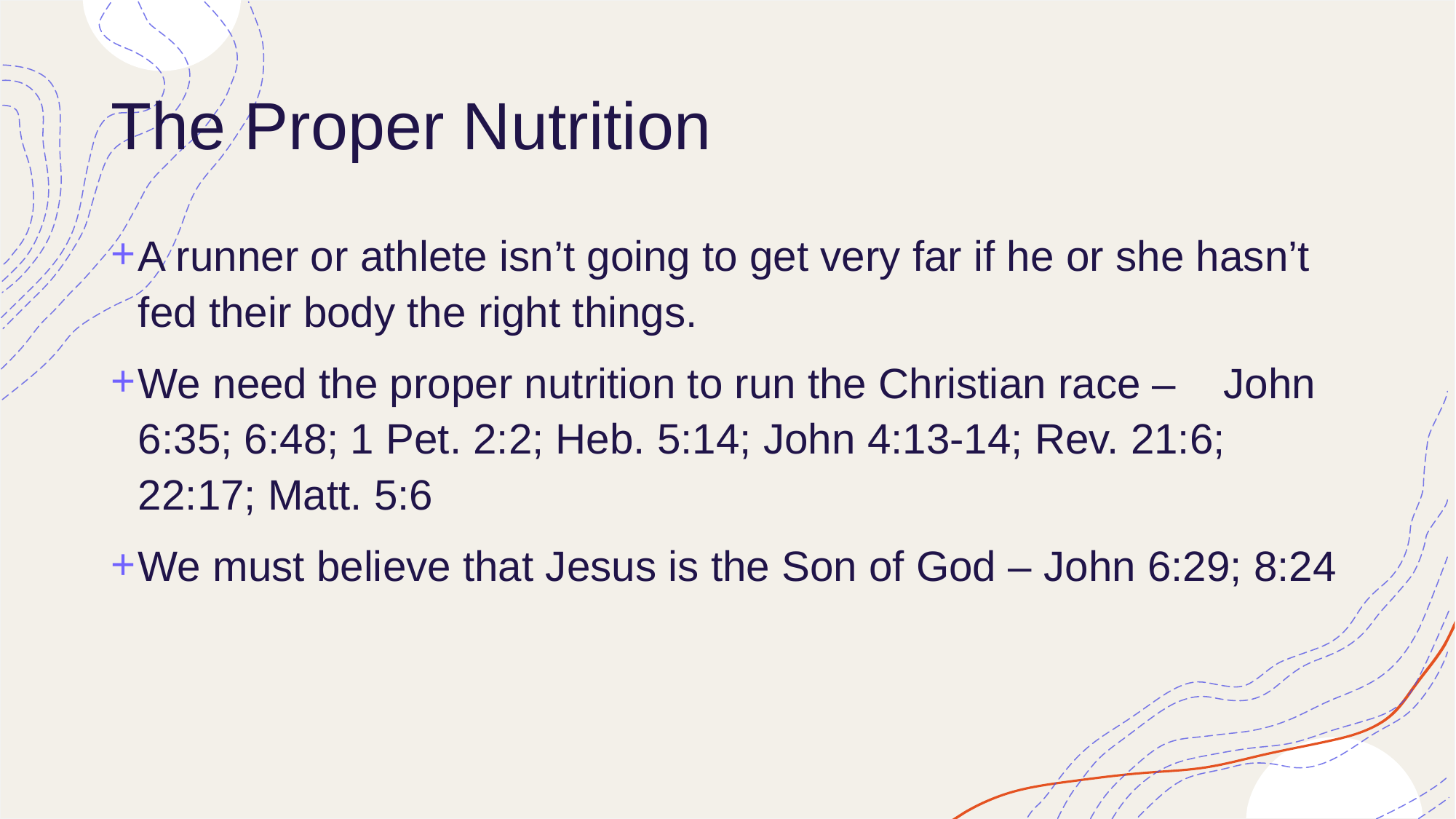

# The Proper Nutrition
A runner or athlete isn’t going to get very far if he or she hasn’t fed their body the right things.
We need the proper nutrition to run the Christian race –    John 6:35; 6:48; 1 Pet. 2:2; Heb. 5:14; John 4:13-14; Rev. 21:6; 22:17; Matt. 5:6
We must believe that Jesus is the Son of God – John 6:29; 8:24